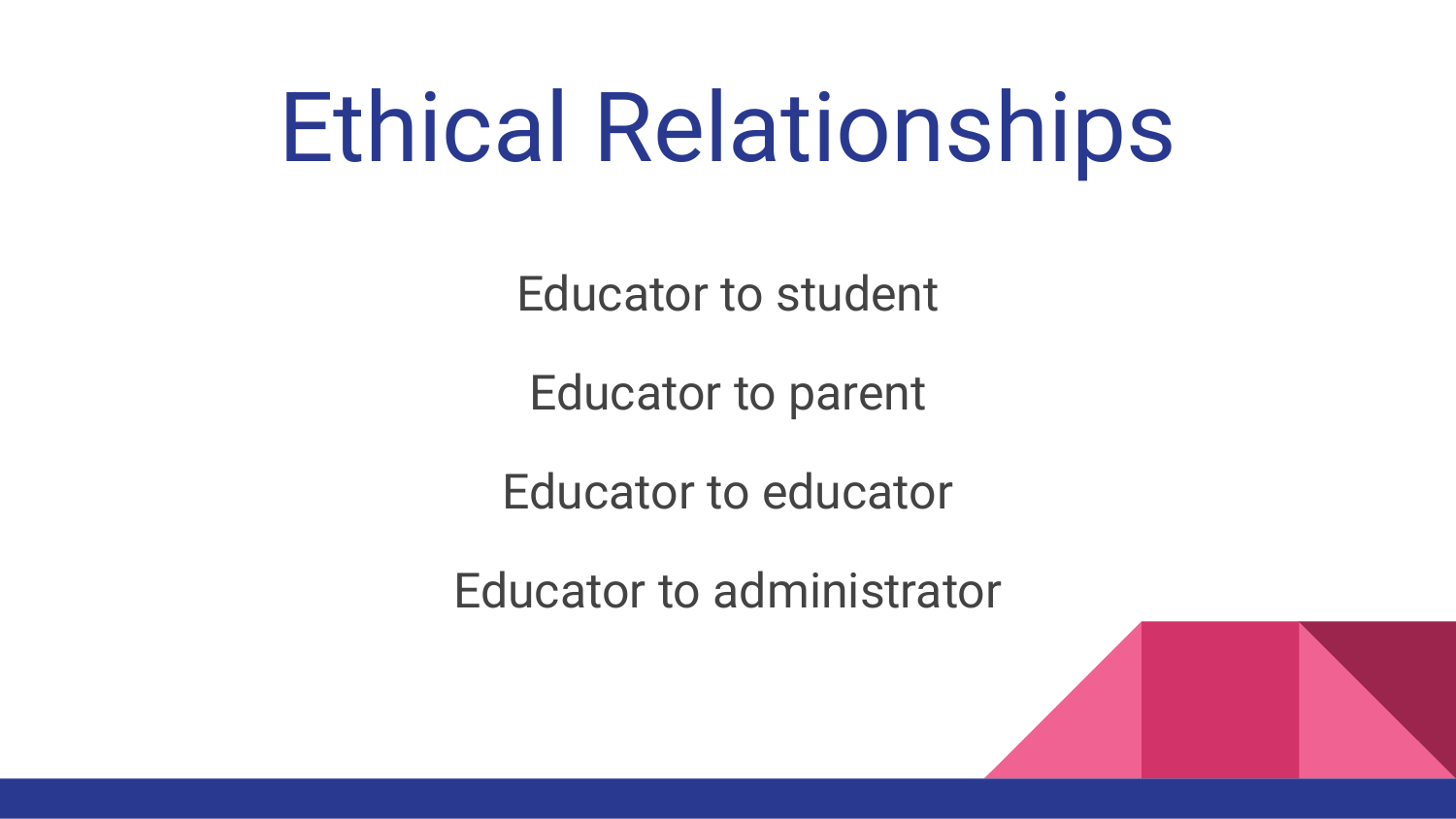

# Ethical Relationships

Educator to student
Educator to parent
Educator to educator
Educator to administrator